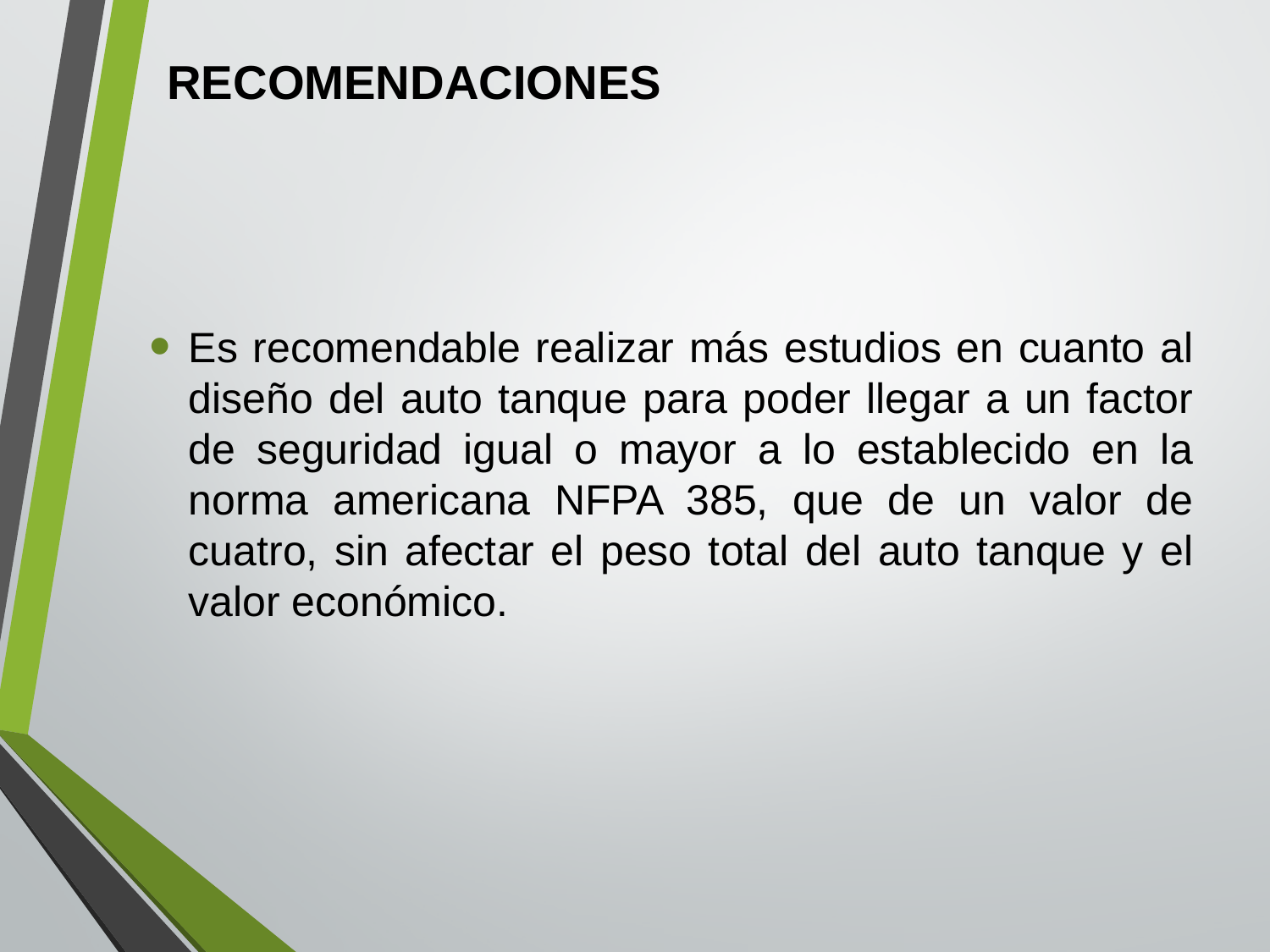

# RECOMENDACIONES
Es recomendable realizar más estudios en cuanto al diseño del auto tanque para poder llegar a un factor de seguridad igual o mayor a lo establecido en la norma americana NFPA 385, que de un valor de cuatro, sin afectar el peso total del auto tanque y el valor económico.